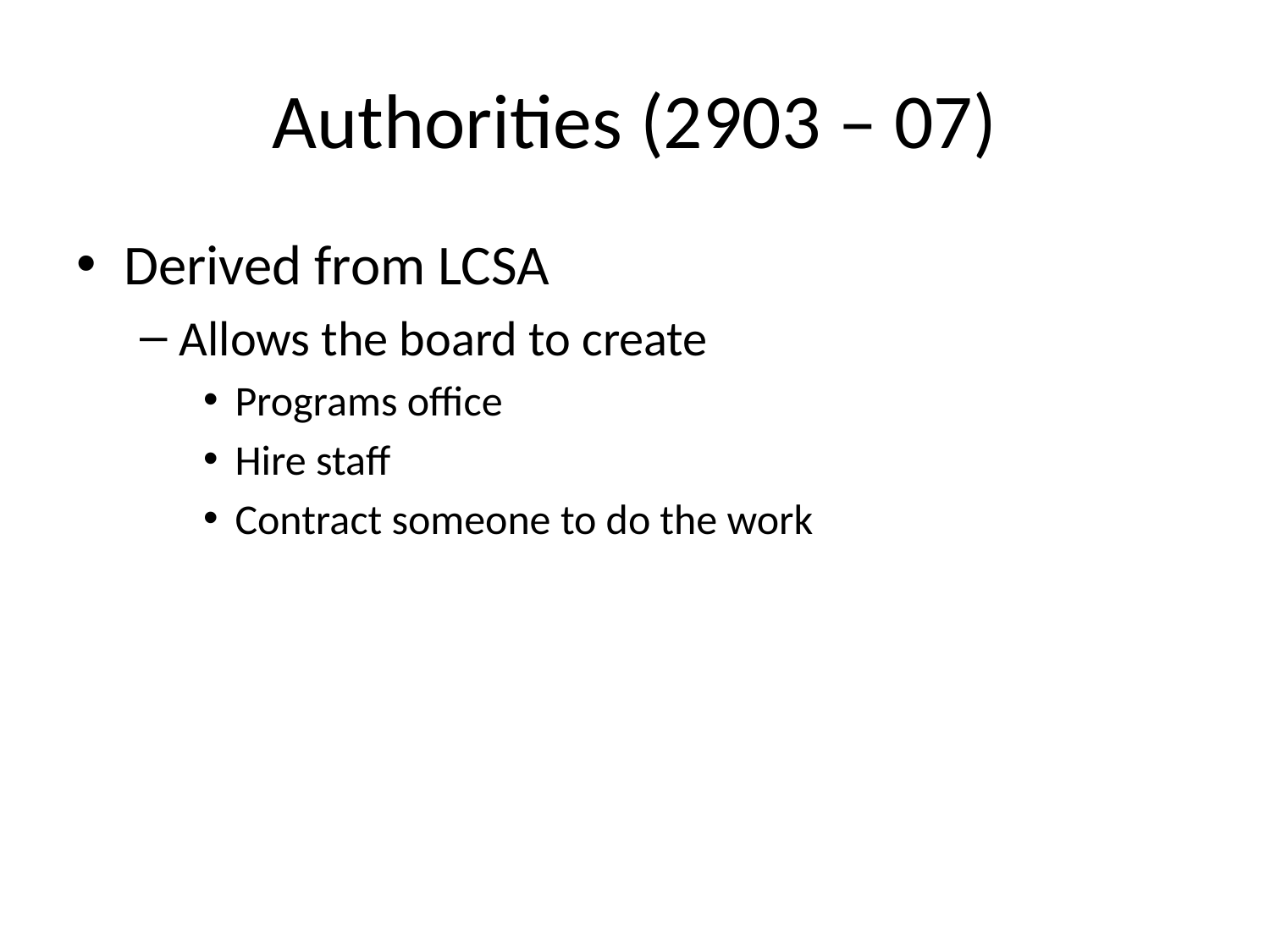

# Authorities (2903 – 07)
Derived from LCSA
Allows the board to create
Programs office
Hire staff
Contract someone to do the work